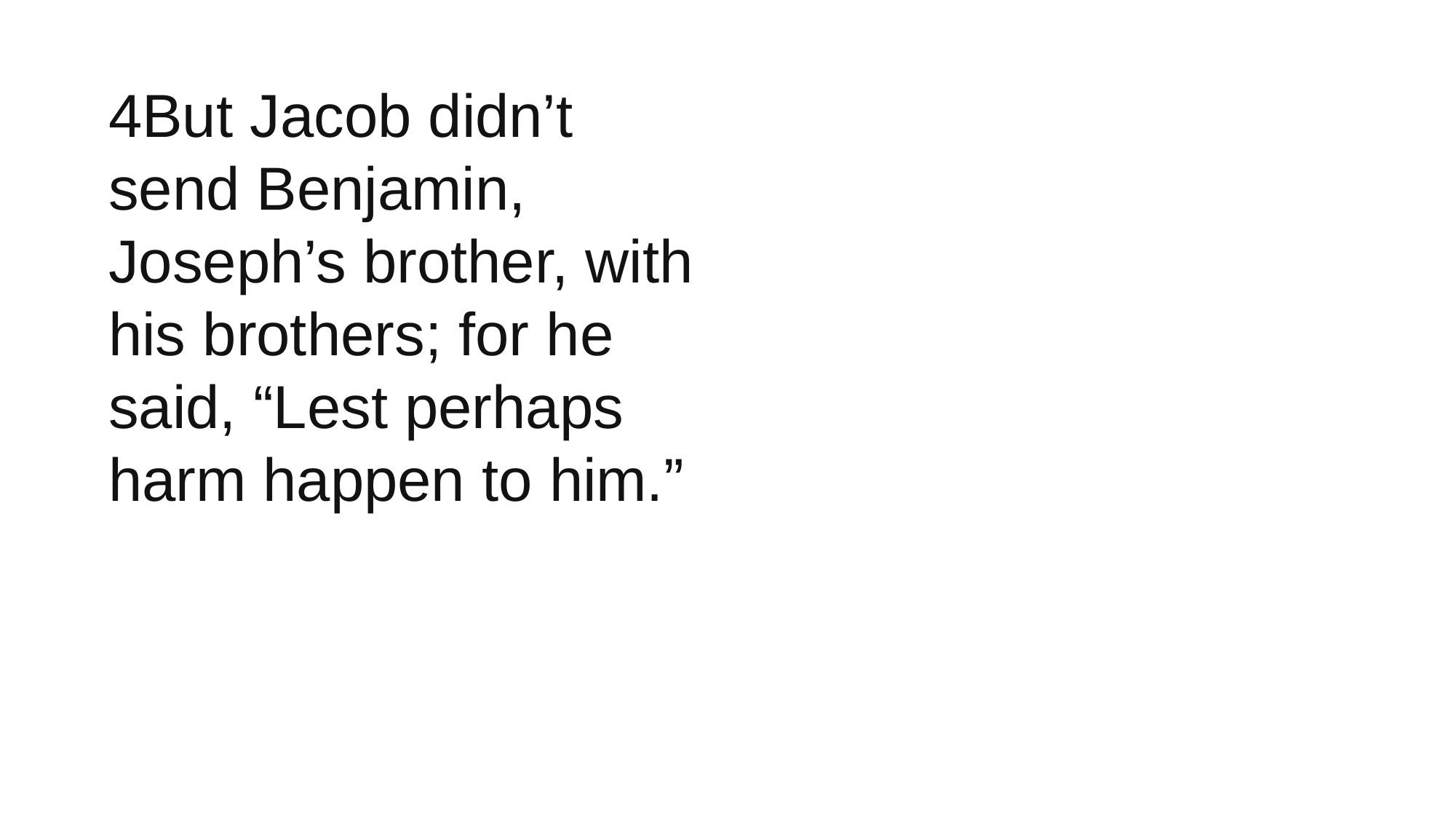

4But Jacob didn’t send Benjamin, Joseph’s brother, with his brothers; for he said, “Lest perhaps harm happen to him.”